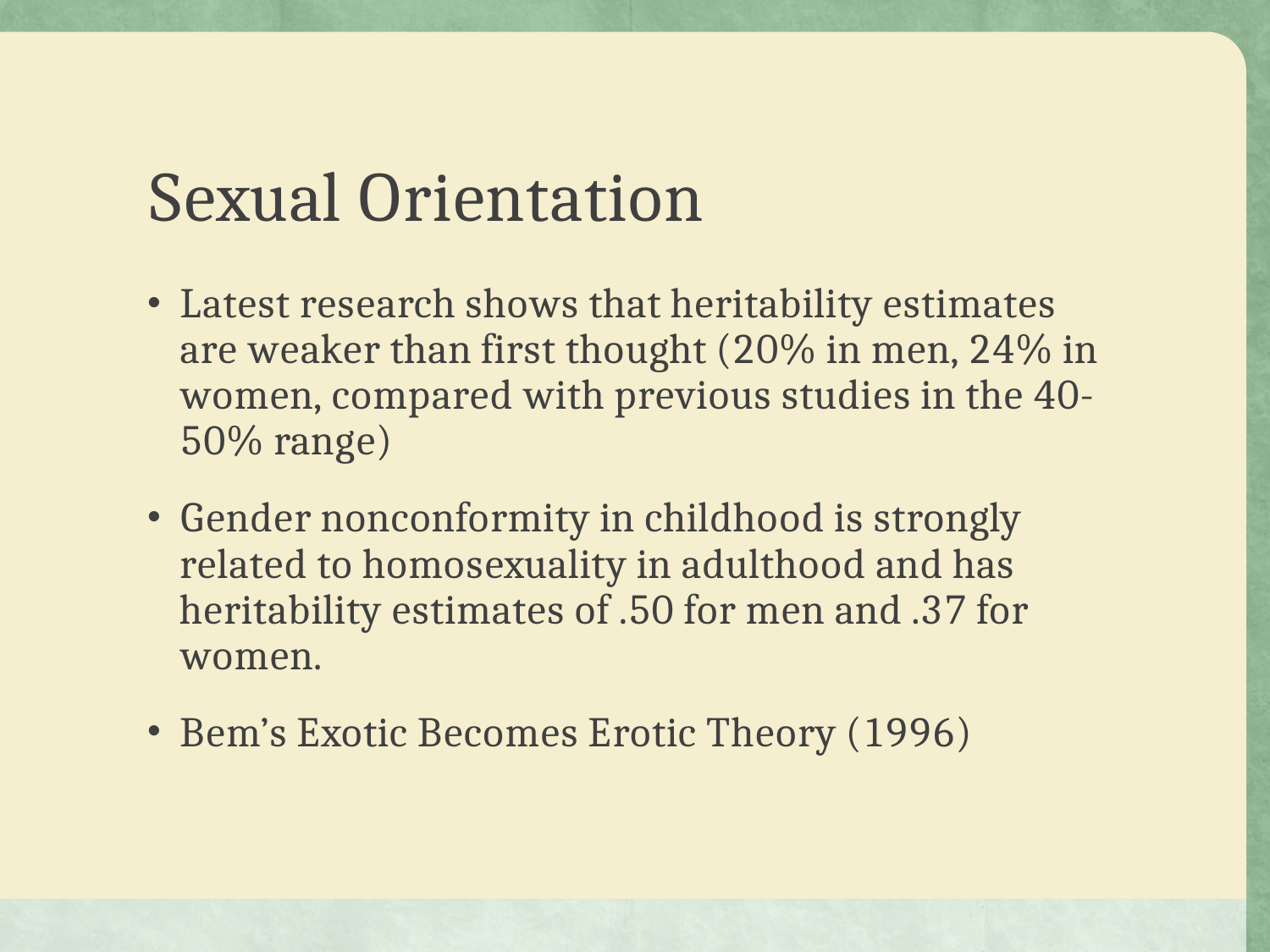

# Sexual Orientation
Latest research shows that heritability estimates are weaker than first thought (20% in men, 24% in women, compared with previous studies in the 40-50% range)
Gender nonconformity in childhood is strongly related to homosexuality in adulthood and has heritability estimates of .50 for men and .37 for women.
Bem’s Exotic Becomes Erotic Theory (1996)